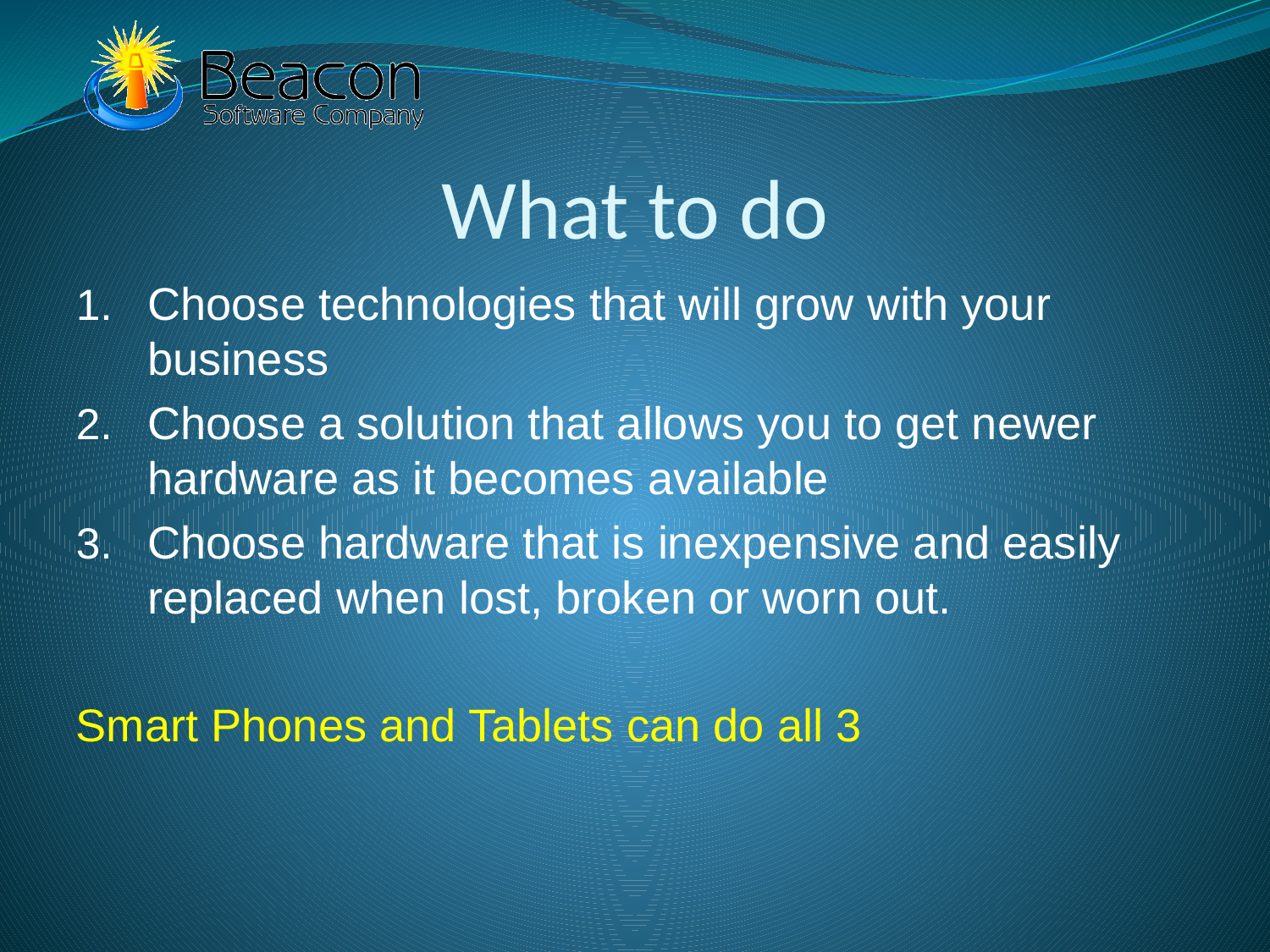

# What to do
Choose technologies that will grow with your business
Choose a solution that allows you to get newer hardware as it becomes available
Choose hardware that is inexpensive and easily replaced when lost, broken or worn out.

Smart Phones and Tablets can do all 3